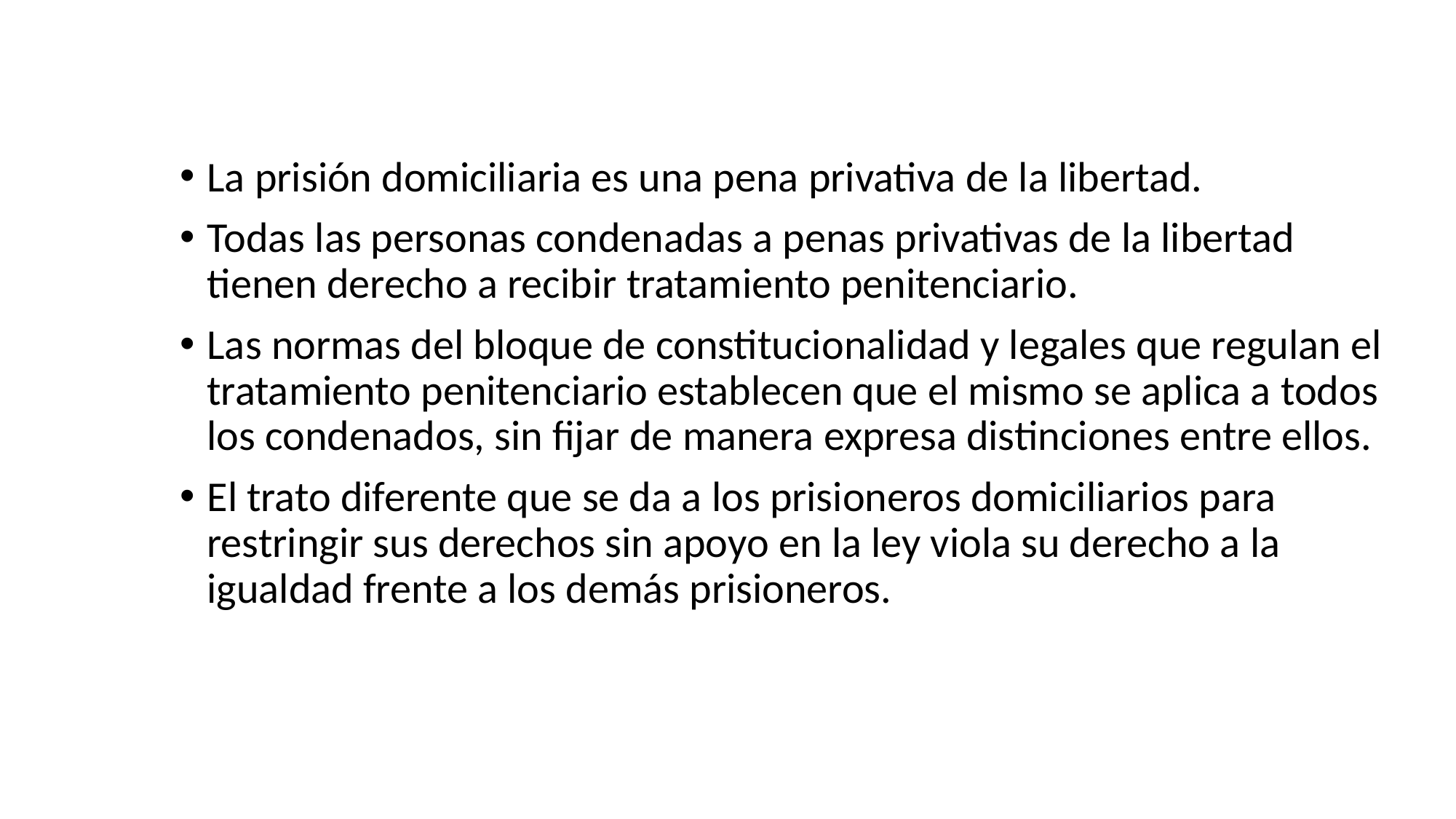

La prisión domiciliaria es una pena privativa de la libertad.
Todas las personas condenadas a penas privativas de la libertad tienen derecho a recibir tratamiento penitenciario.
Las normas del bloque de constitucionalidad y legales que regulan el tratamiento penitenciario establecen que el mismo se aplica a todos los condenados, sin fijar de manera expresa distinciones entre ellos.
El trato diferente que se da a los prisioneros domiciliarios para restringir sus derechos sin apoyo en la ley viola su derecho a la igualdad frente a los demás prisioneros.